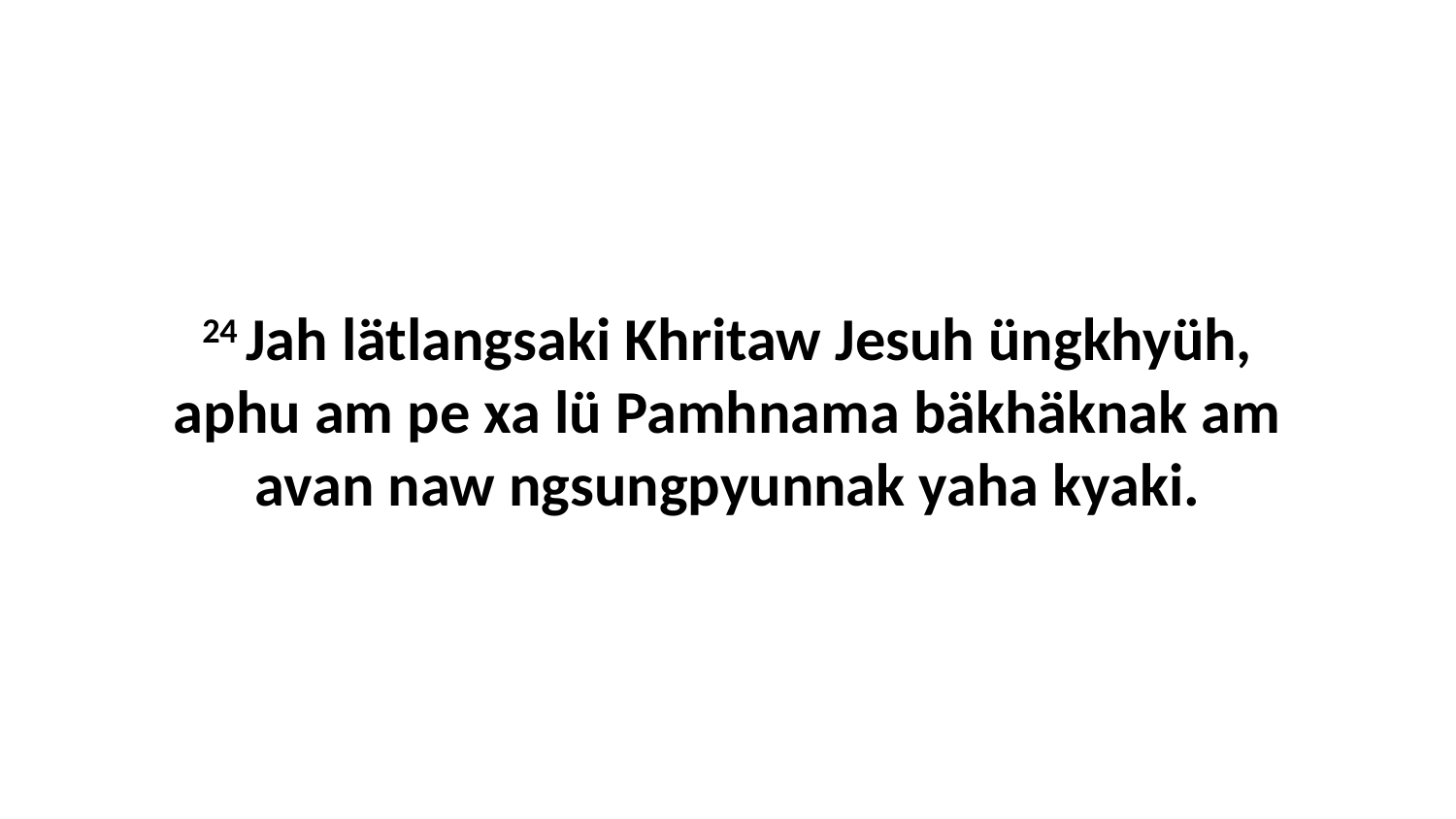

24 Jah lätlangsaki Khritaw Jesuh üngkhyüh, aphu am pe xa lü Pamhnama bäkhäknak am avan naw ngsungpyunnak yaha kyaki.